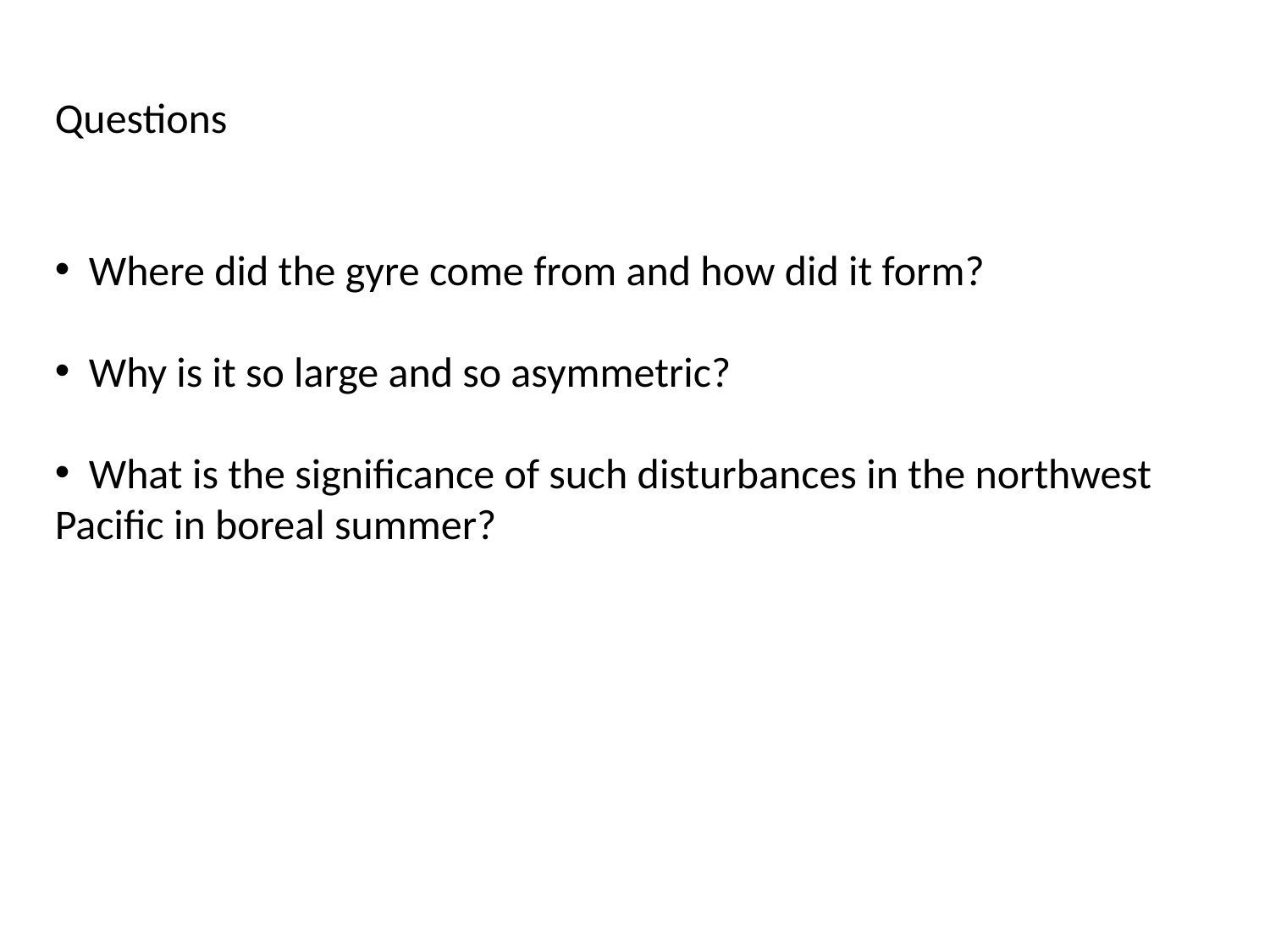

Questions

  Where did the gyre come from and how did it form?

  Why is it so large and so asymmetric?

  What is the significance of such disturbances in the northwest Pacific in boreal summer?